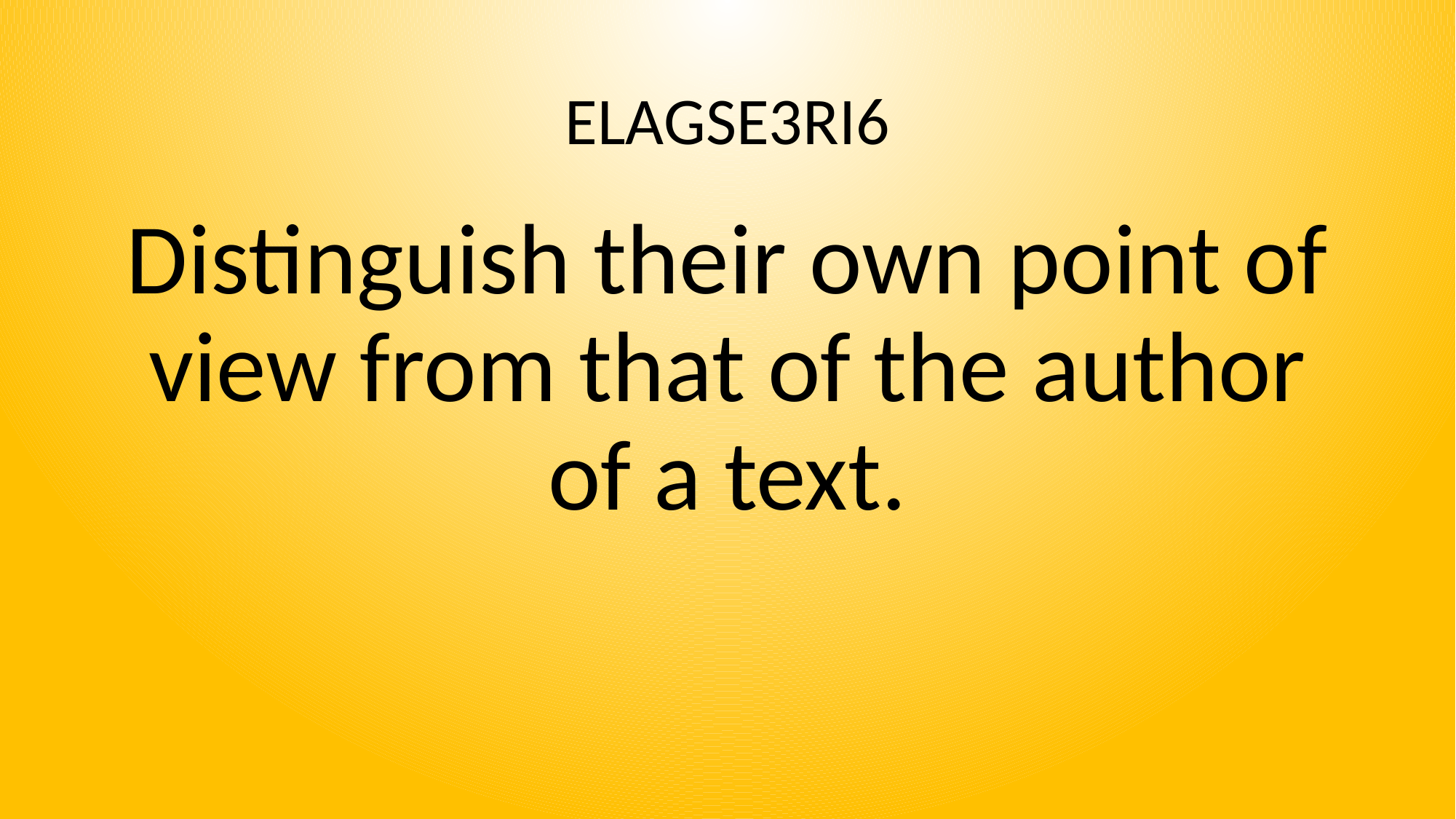

# ELAGSE3RI6
Distinguish their own point of view from that of the author of a text.